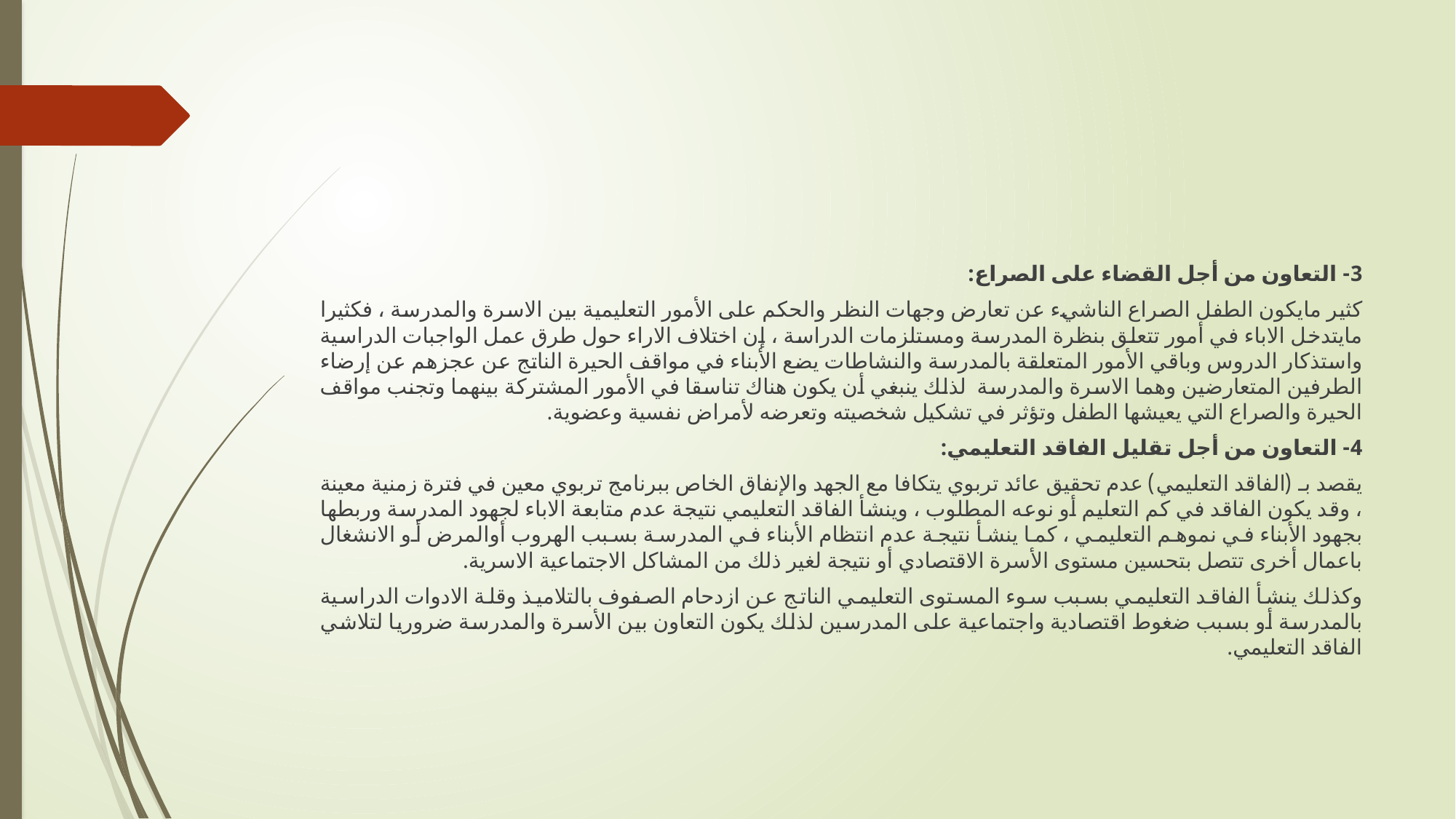

#
3- التعاون من أجل القضاء على الصراع:
كثير مايكون الطفل الصراع الناشيء عن تعارض وجهات النظر والحكم على الأمور التعليمية بين الاسرة والمدرسة ، فكثيرا مايتدخل الاباء في أمور تتعلق بنظرة المدرسة ومستلزمات الدراسة ، إن اختلاف الاراء حول طرق عمل الواجبات الدراسية واستذكار الدروس وباقي الأمور المتعلقة بالمدرسة والنشاطات يضع الأبناء في مواقف الحيرة الناتج عن عجزهم عن إرضاء الطرفين المتعارضين وهما الاسرة والمدرسة  لذلك ينبغي أن يكون هناك تناسقا في الأمور المشتركة بينهما وتجنب مواقف الحيرة والصراع التي يعيشها الطفل وتؤثر في تشكيل شخصيته وتعرضه لأمراض نفسية وعضوية.
4- التعاون من أجل تقليل الفاقد التعليمي:
يقصد بـ (الفاقد التعليمي) عدم تحقيق عائد تربوي يتكافا مع الجهد والإنفاق الخاص ببرنامج تربوي معين في فترة زمنية معينة ، وقد يكون الفاقد في كم التعليم أو نوعه المطلوب ، وينشأ الفاقد التعليمي نتيجة عدم متابعة الاباء لجهود المدرسة وربطها بجهود الأبناء في نموهم التعليمي ، كما ينشأ نتيجة عدم انتظام الأبناء في المدرسة بسبب الهروب أوالمرض أو الانشغال باعمال أخرى تتصل بتحسين مستوى الأسرة الاقتصادي أو نتيجة لغير ذلك من المشاكل الاجتماعية الاسرية.
وكذلك ينشأ الفاقد التعليمي بسبب سوء المستوى التعليمي الناتج عن ازدحام الصفوف بالتلاميذ وقلة الادوات الدراسية بالمدرسة أو بسبب ضغوط اقتصادية واجتماعية على المدرسين لذلك يكون التعاون بين الأسرة والمدرسة ضروريا لتلاشي الفاقد التعليمي.